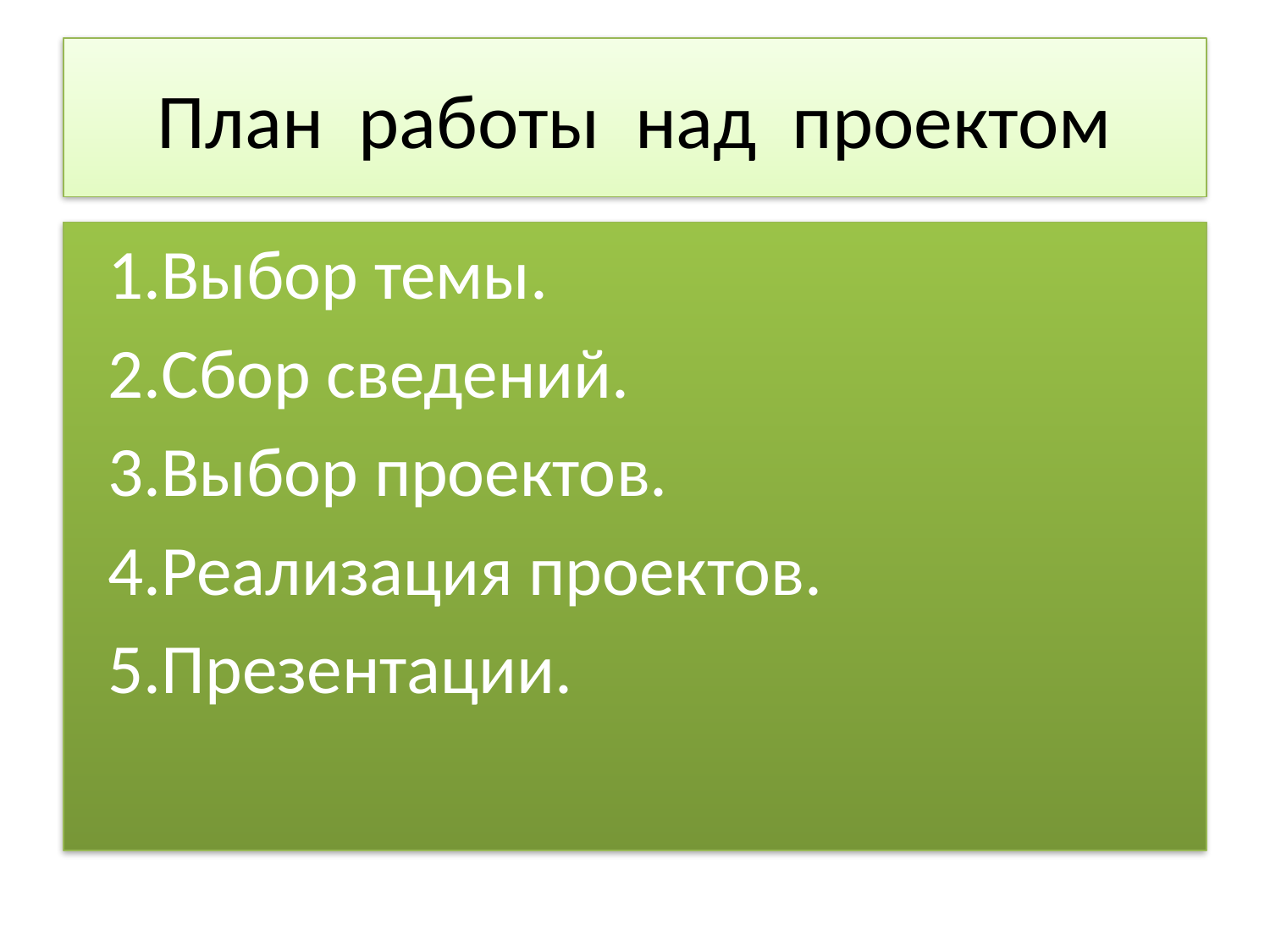

# План  работы  над  проектом
  1.Выбор темы.
  2.Сбор сведений.
  3.Выбор проектов.
  4.Реализация проектов.
  5.Презентации.